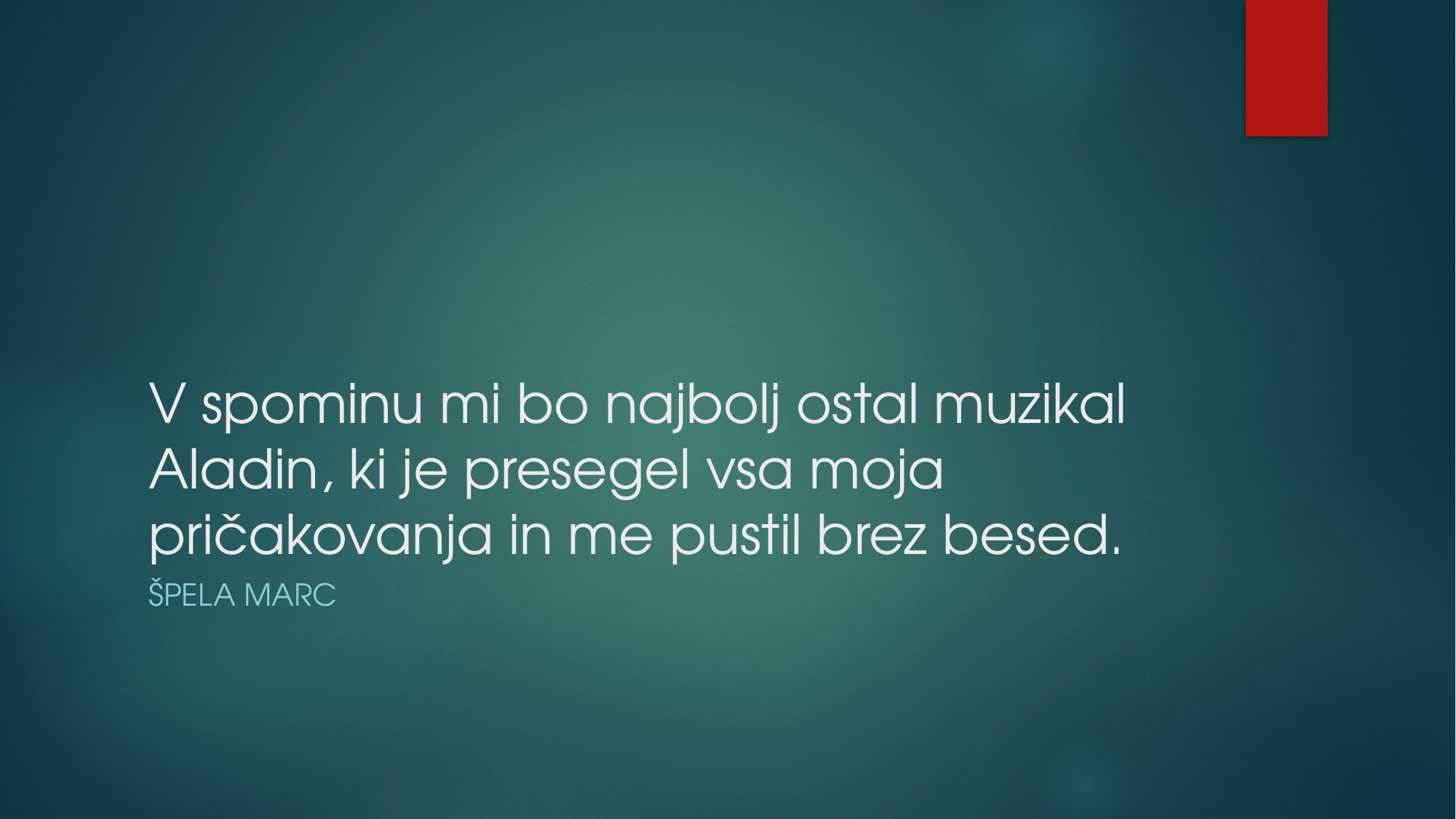

# V spominu mi bo najbolj ostal muzikal Aladin, ki je presegel vsa moja pričakovanja in me pustil brez besed.
Špela marc